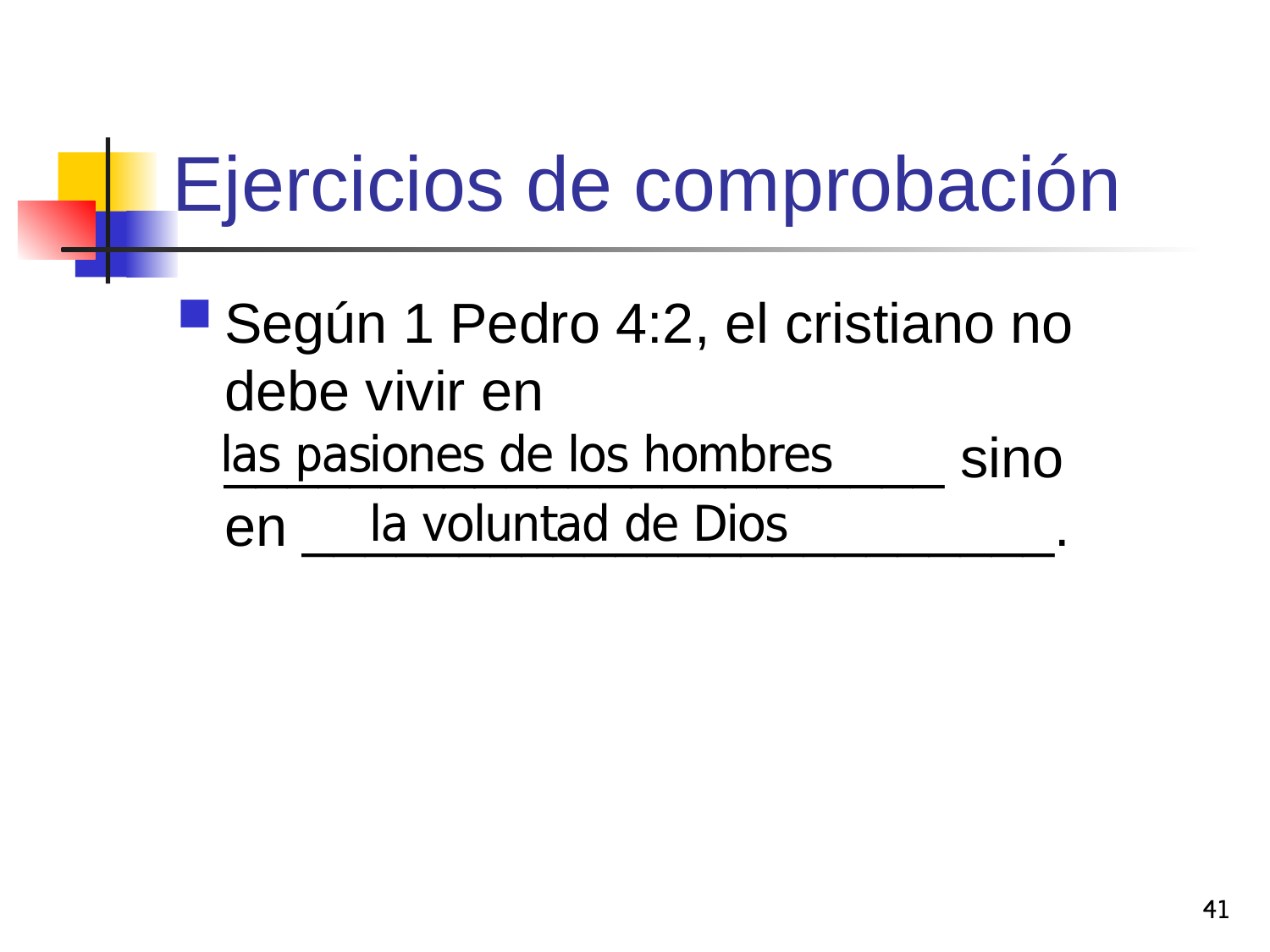

# Ejercicios de comprobación
Según 1 Pedro 4:2, el cristiano no debe vivir en _______________________ sino en ________________________.
las pasiones de los hombres
la voluntad de Dios
41